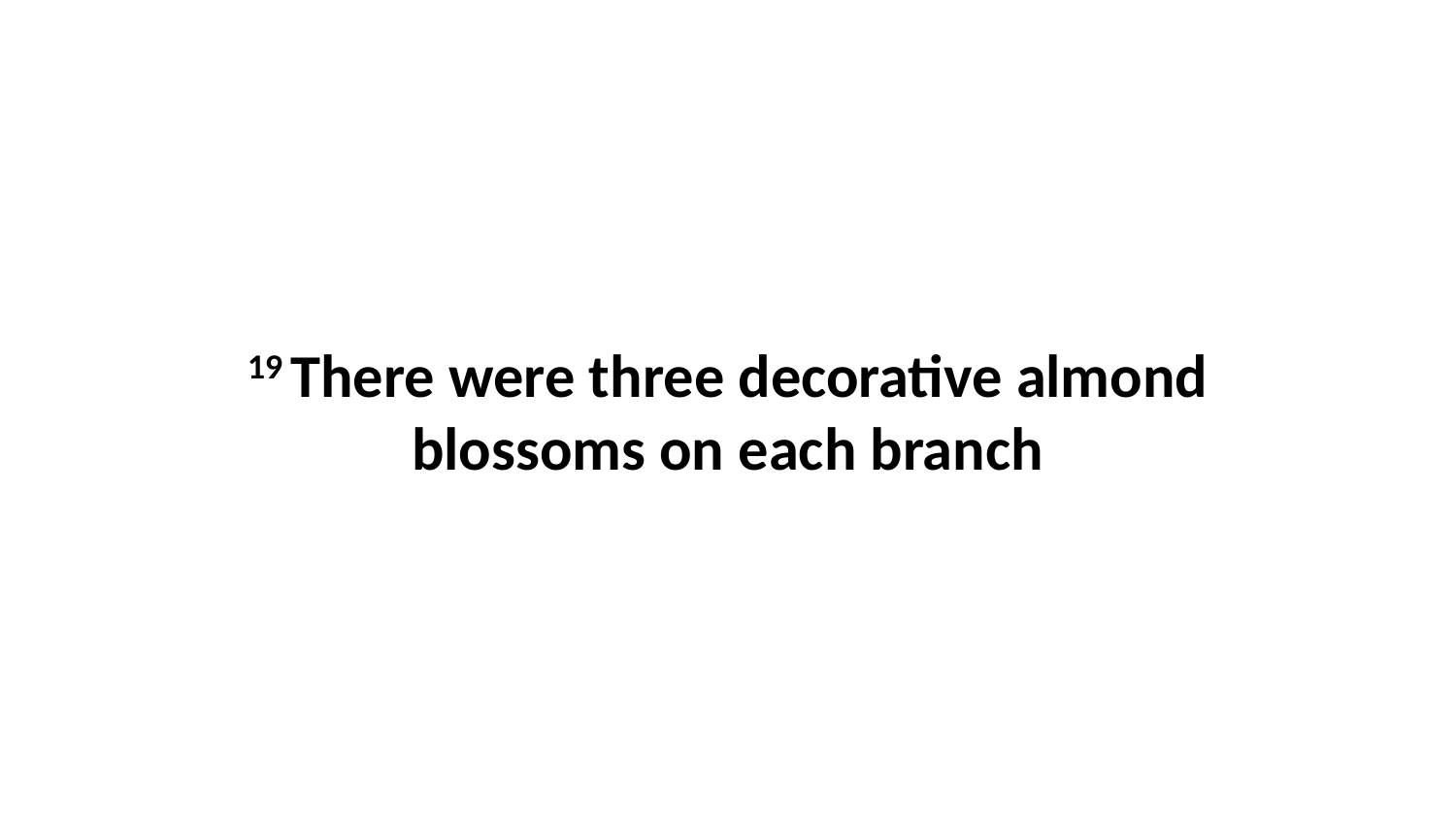

19 There were three decorative almond blossoms on each branch